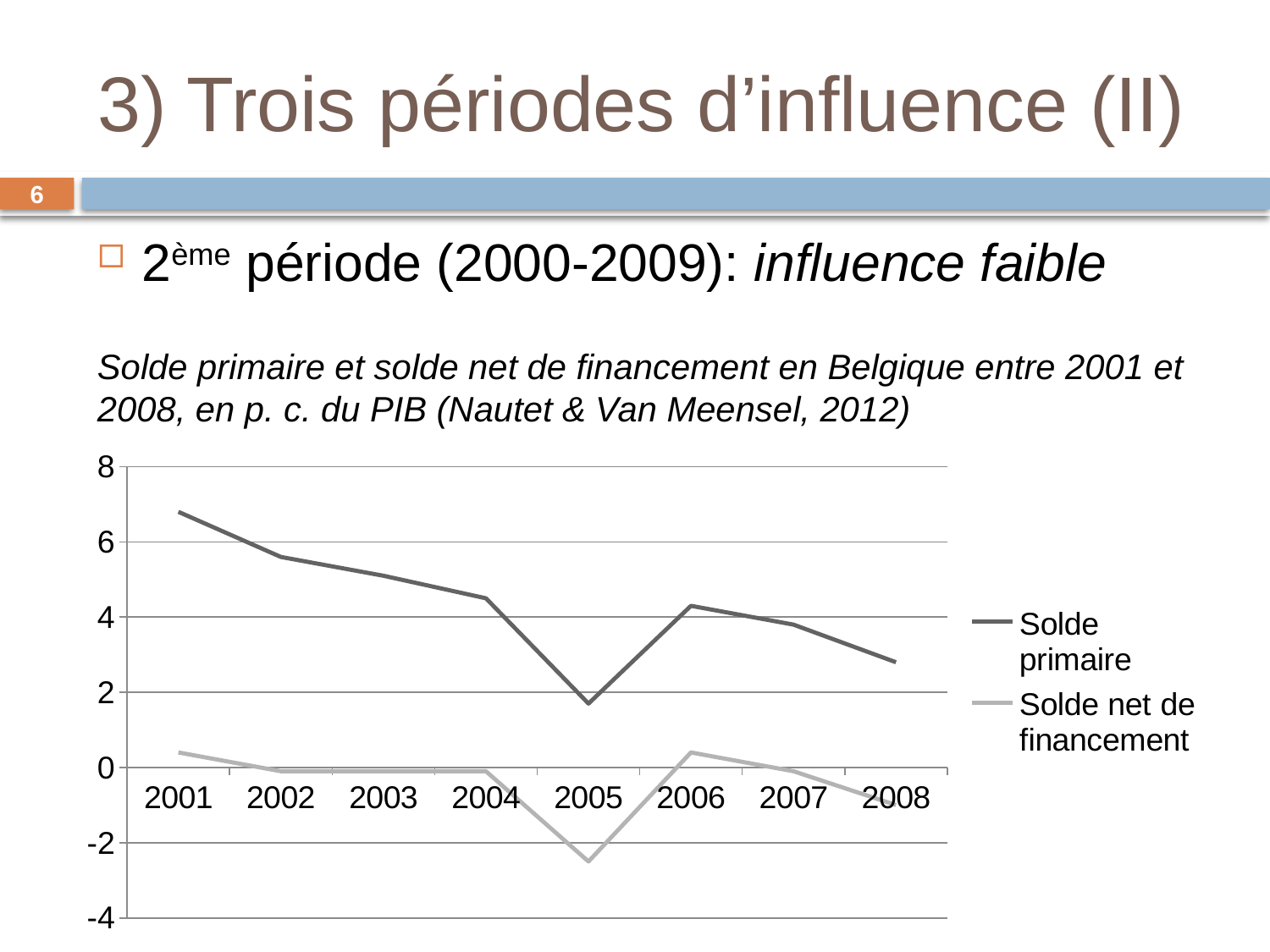

# 3) Trois périodes d’influence (II)
6
2ème période (2000-2009): influence faible

Solde primaire et solde net de financement en Belgique entre 2001 et
2008, en p. c. du PIB (Nautet & Van Meensel, 2012)

### Chart

| Category | Solde primaire | Solde net de financement |
|---|---|---|
| 2001 | 6.8 | 0.4 |
| 2002 | 5.6 | -0.1 |
| 2003 | 5.1 | -0.1 |
| 2004 | 4.5 | -0.1 |
| 2005 | 1.7 | -2.5 |
| 2006 | 4.3 | 0.4 |
| 2007 | 3.8 | -0.1 |
| 2008 | 2.8 | -1.0 |